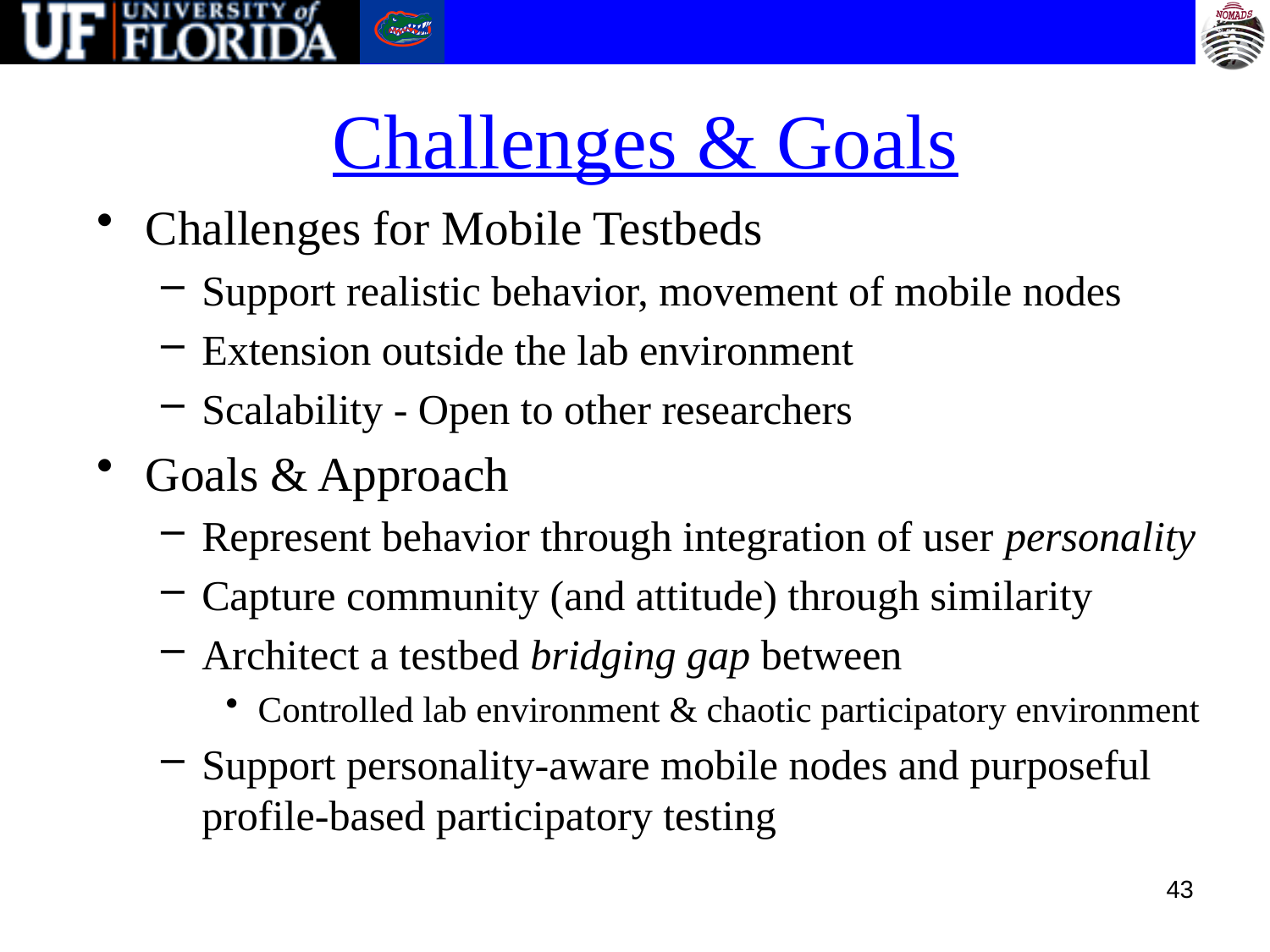

# Challenges & Goals
Challenges for Mobile Testbeds
Support realistic behavior, movement of mobile nodes
Extension outside the lab environment
Scalability - Open to other researchers
Goals & Approach
Represent behavior through integration of user personality
Capture community (and attitude) through similarity
Architect a testbed bridging gap between
Controlled lab environment & chaotic participatory environment
Support personality-aware mobile nodes and purposeful profile-based participatory testing
43